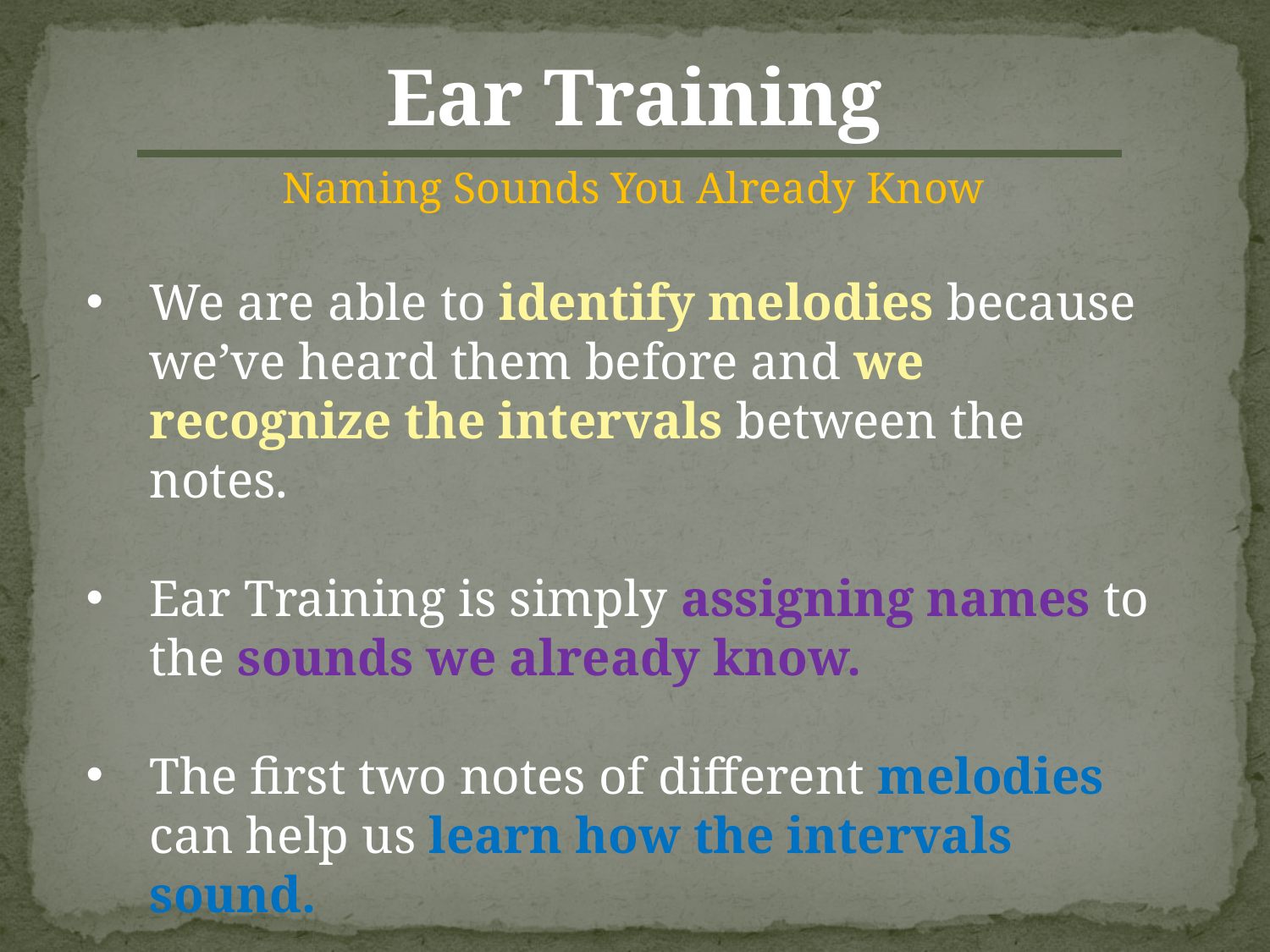

Ear Training
Naming Sounds You Already Know
We are able to identify melodies because we’ve heard them before and we recognize the intervals between the notes.

Ear Training is simply assigning names to the sounds we already know.

The first two notes of different melodies can help us learn how the intervals sound.